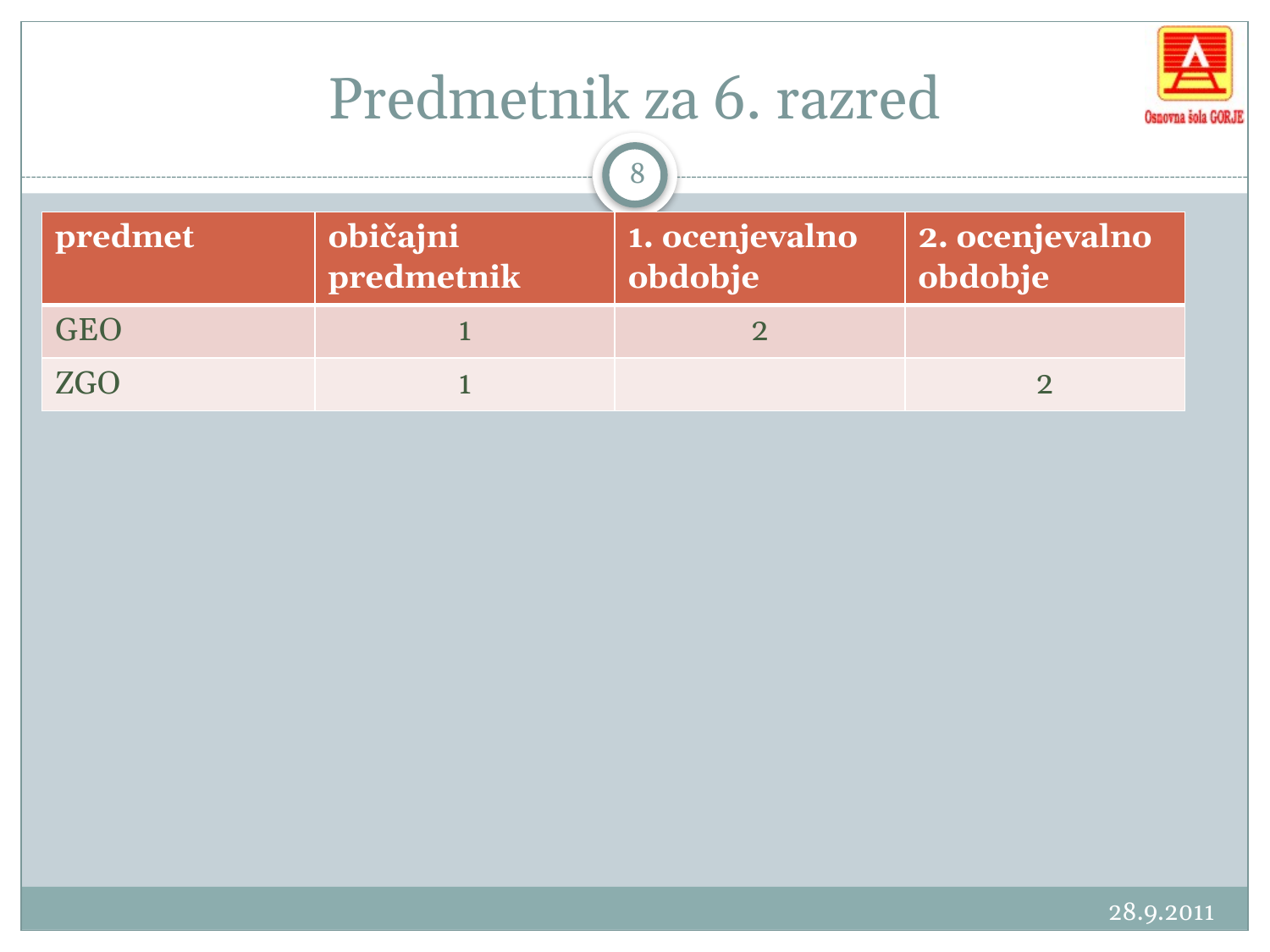

# Predmetnik za 6. razred
8
| predmet | običajni predmetnik | 1. ocenjevalno obdobje | 2. ocenjevalno obdobje |
| --- | --- | --- | --- |
| GEO | 1 | 2 |  |
| ZGO | 1 |  | 2 |
28.9.2011